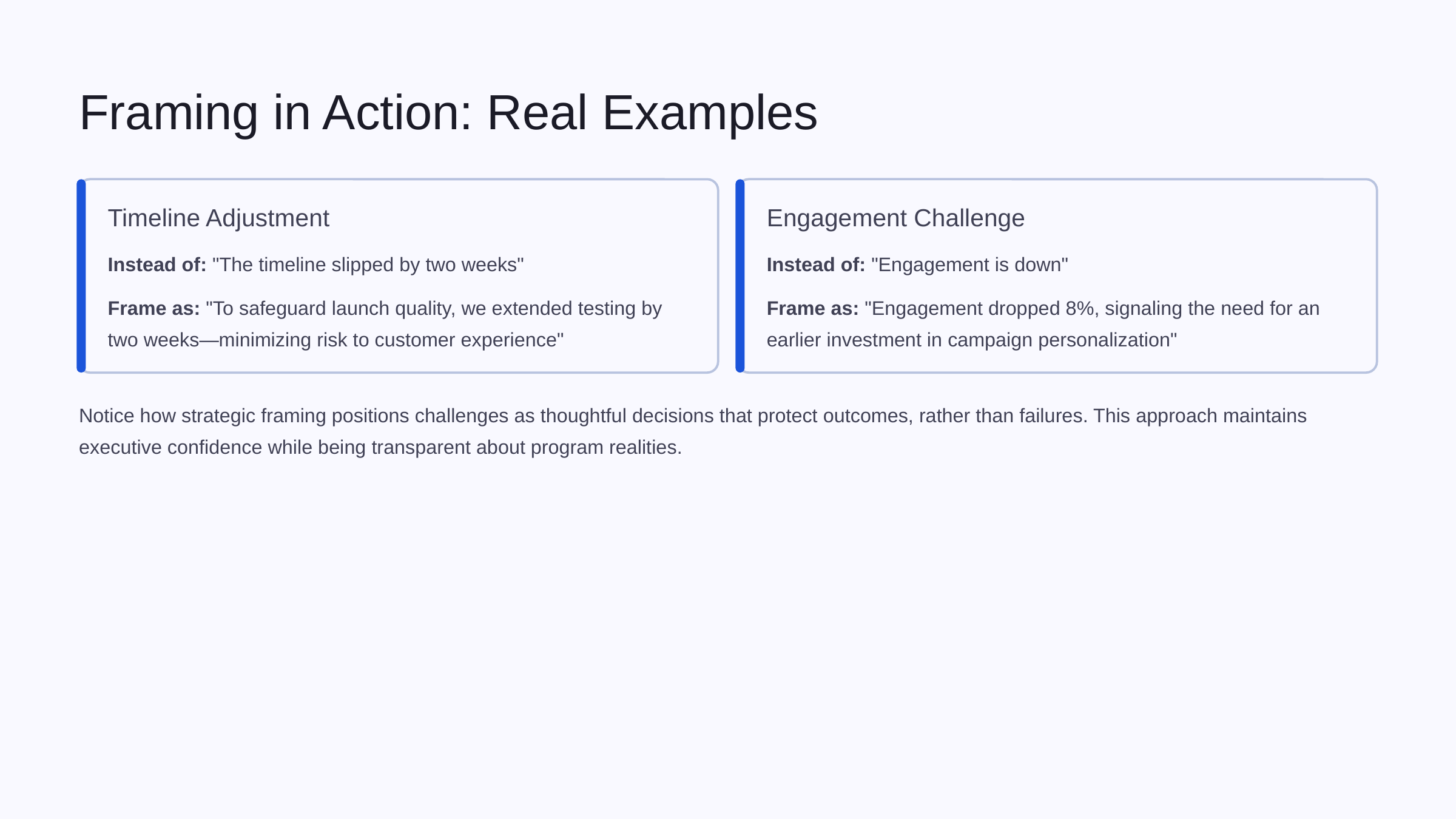

Framing in Action: Real Examples

Timeline Adjustment
Engagement Challenge
Instead of: "The timeline slipped by two weeks"
Instead of: "Engagement is down"
Frame as: "To safeguard launch quality, we extended testing by two weeks—minimizing risk to customer experience"
Frame as: "Engagement dropped 8%, signaling the need for an earlier investment in campaign personalization"
Notice how strategic framing positions challenges as thoughtful decisions that protect outcomes, rather than failures. This approach maintains executive confidence while being transparent about program realities.